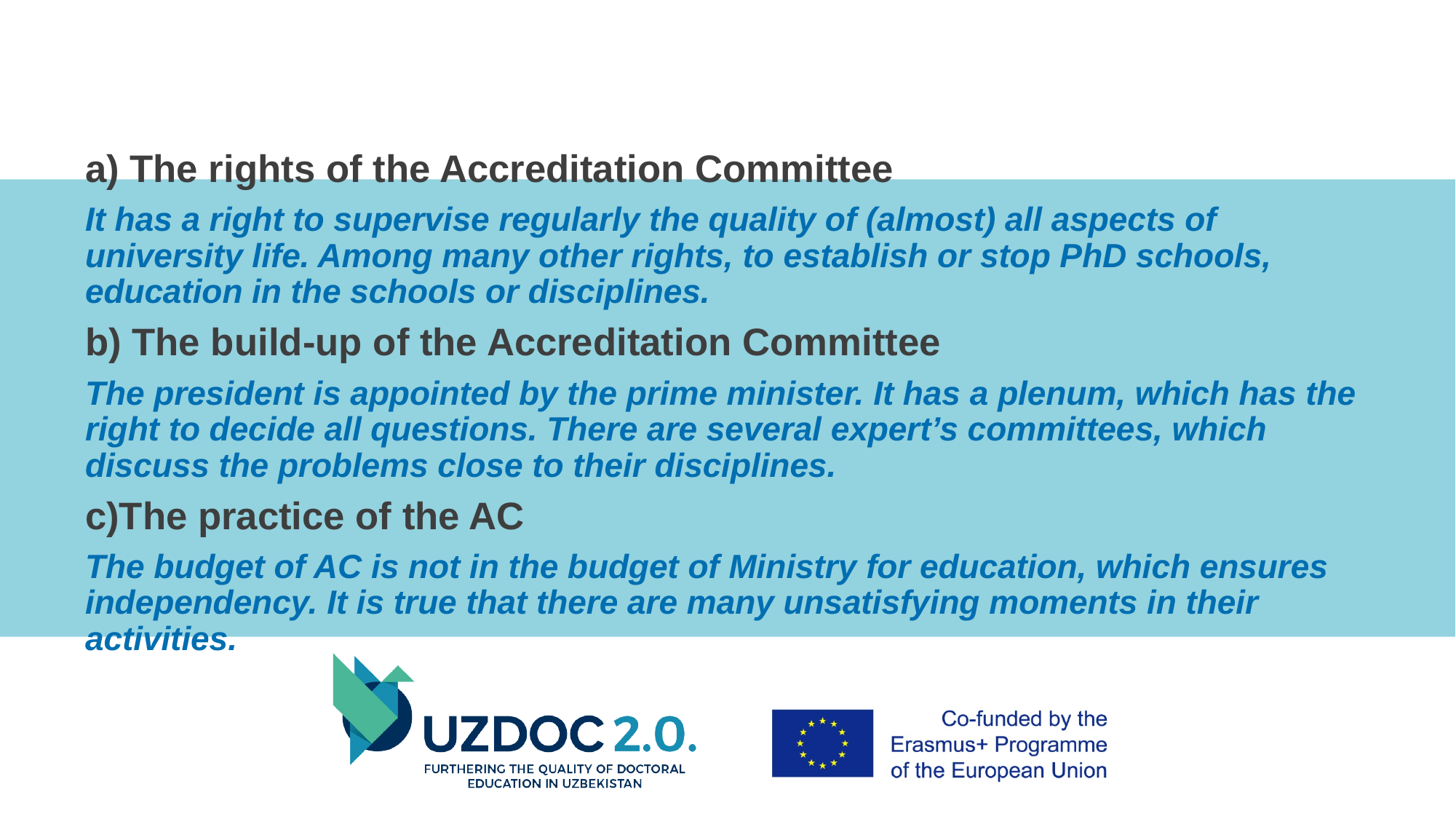

a) The rights of the Accreditation Committee
It has a right to supervise regularly the quality of (almost) all aspects of university life. Among many other rights, to establish or stop PhD schools, education in the schools or disciplines.
b) The build-up of the Accreditation Committee
The president is appointed by the prime minister. It has a plenum, which has the right to decide all questions. There are several expert’s committees, which discuss the problems close to their disciplines.
c)The practice of the AC
The budget of AC is not in the budget of Ministry for education, which ensures independency. It is true that there are many unsatisfying moments in their activities.